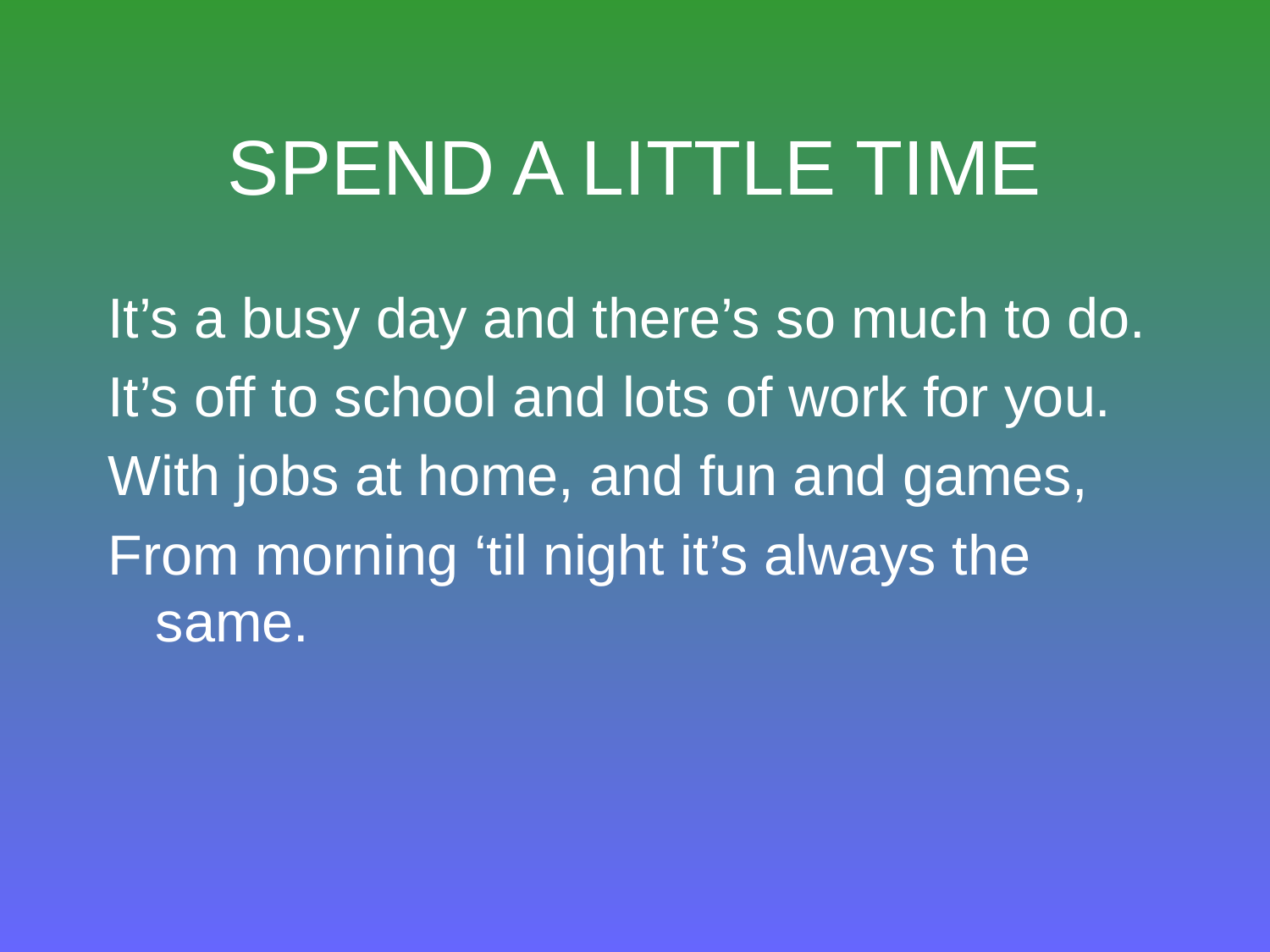

# SPEND A LITTLE TIME
It’s a busy day and there’s so much to do.
It’s off to school and lots of work for you.
With jobs at home, and fun and games,
From morning ‘til night it’s always the same.